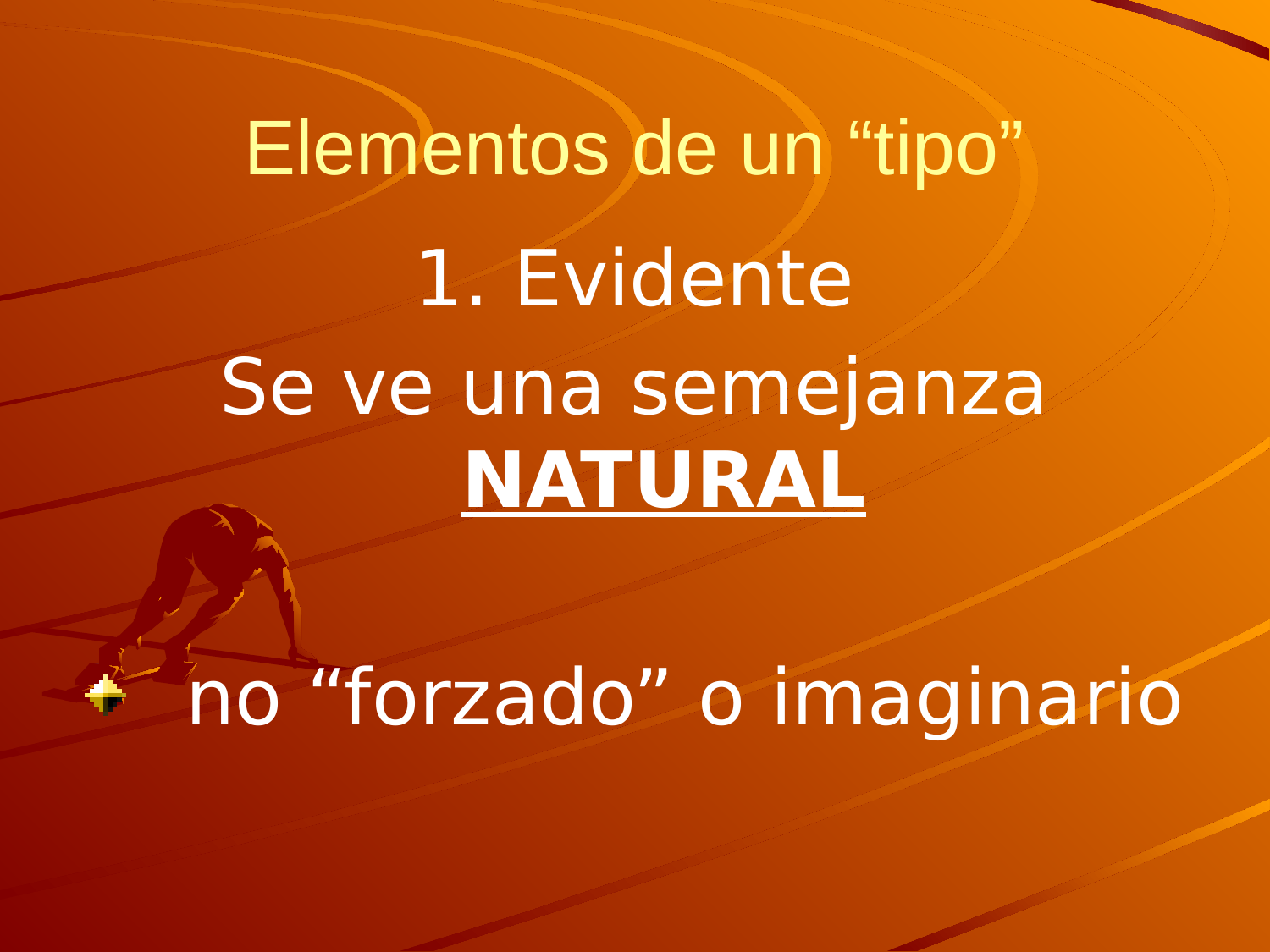

# Elementos de un “tipo”
1. Evidente
Se ve una semejanza NATURAL

 no “forzado” o imaginario